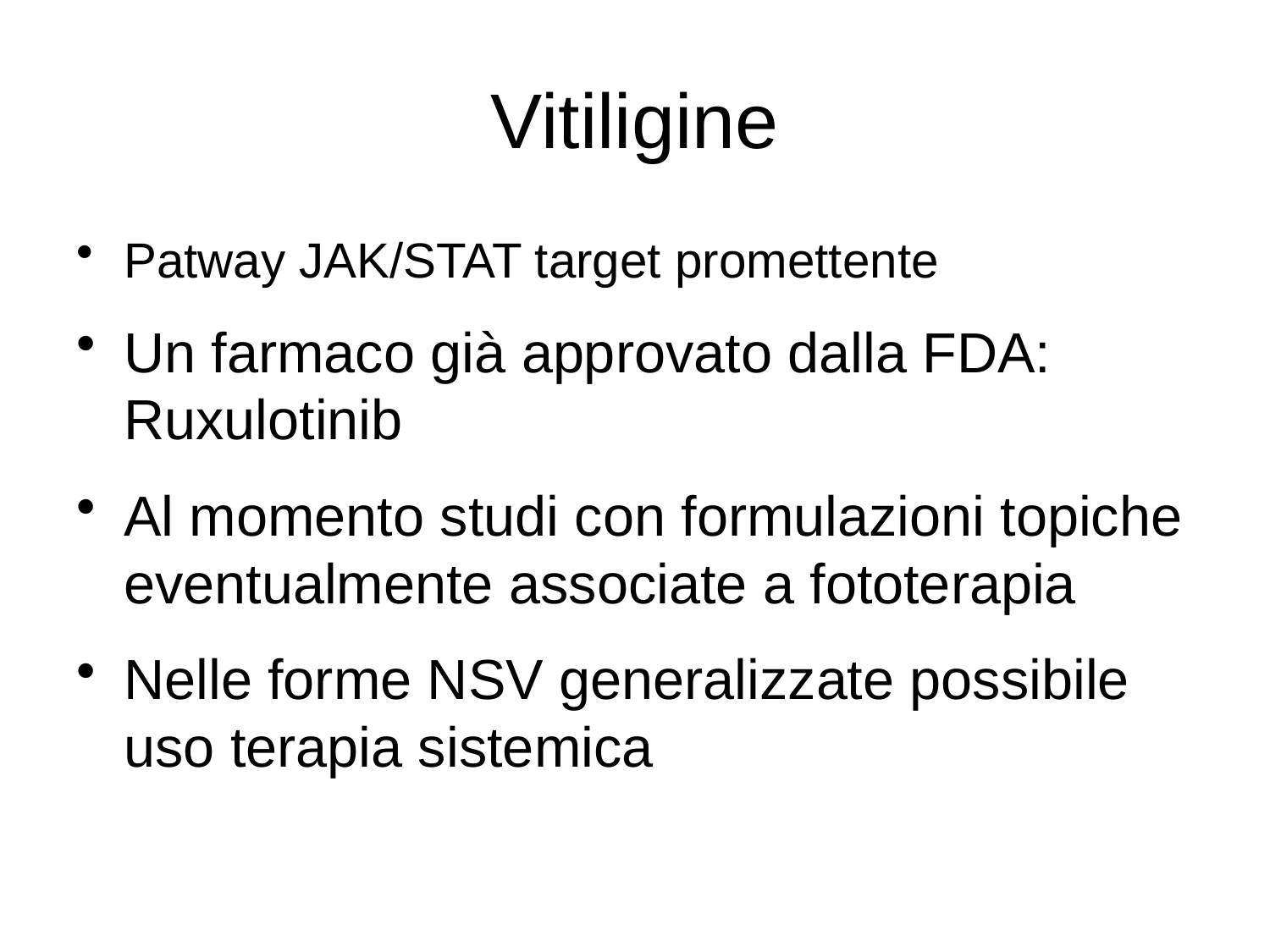

# Vitiligine
Patway JAK/STAT target promettente
Un farmaco già approvato dalla FDA: Ruxulotinib
Al momento studi con formulazioni topiche eventualmente associate a fototerapia
Nelle forme NSV generalizzate possibile uso terapia sistemica